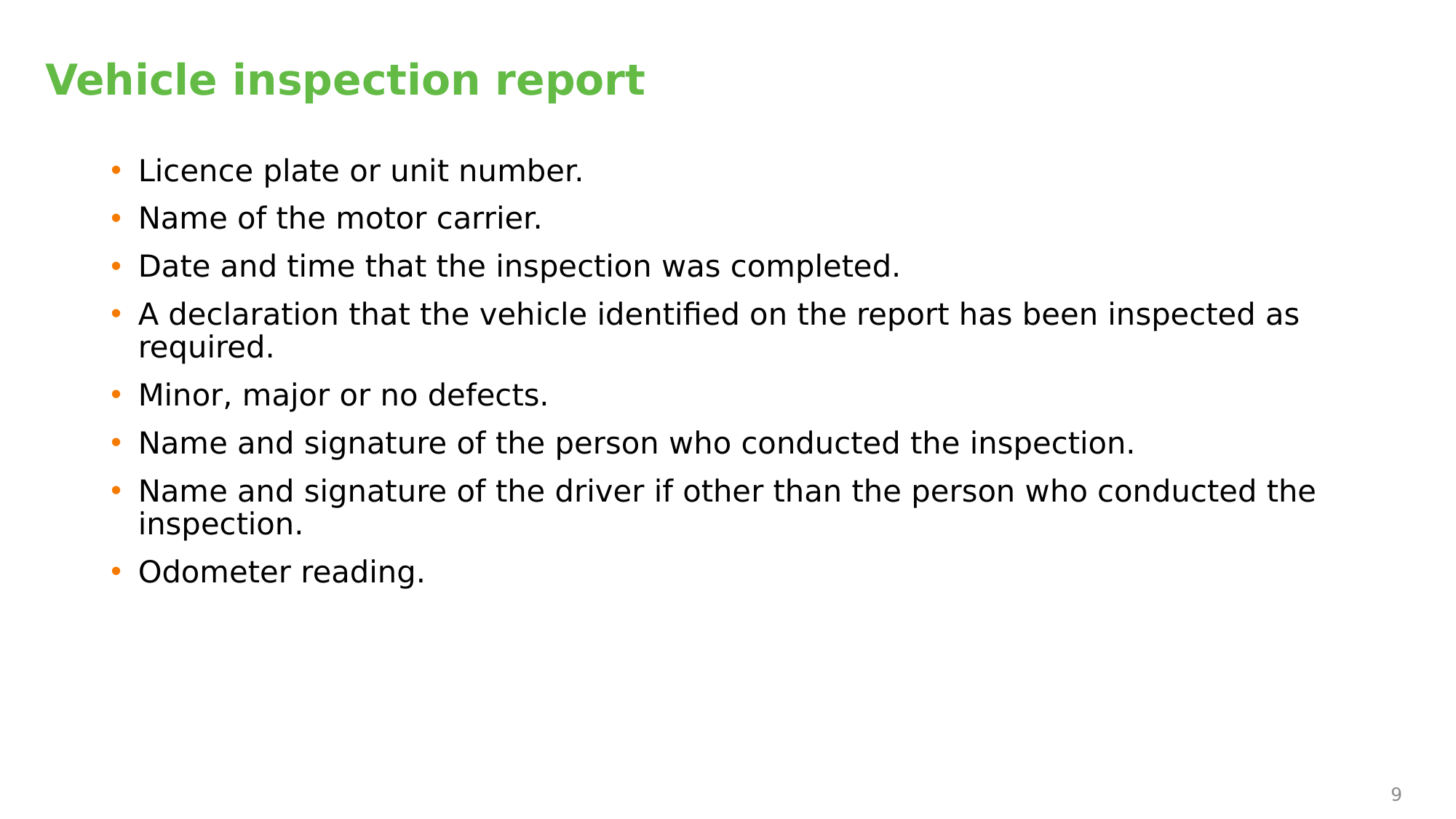

# Vehicle inspection report
Licence plate or unit number.
Name of the motor carrier.
Date and time that the inspection was completed.
A declaration that the vehicle identified on the report has been inspected as required.
Minor, major or no defects.
Name and signature of the person who conducted the inspection.
Name and signature of the driver if other than the person who conducted the inspection.
Odometer reading.

9